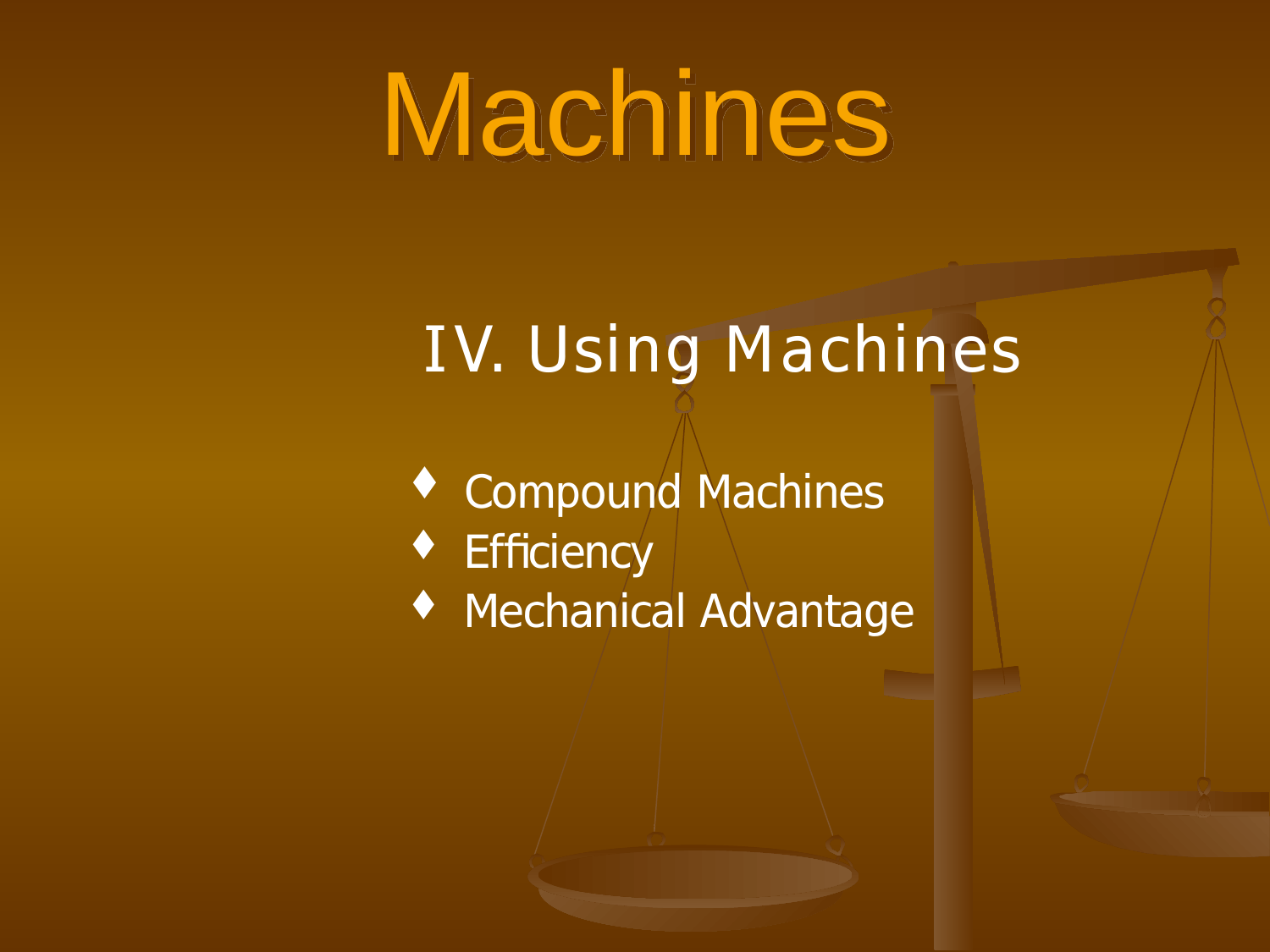

# Machines
 IV. Using Machines

 Compound Machines
 Efficiency
 Mechanical Advantage